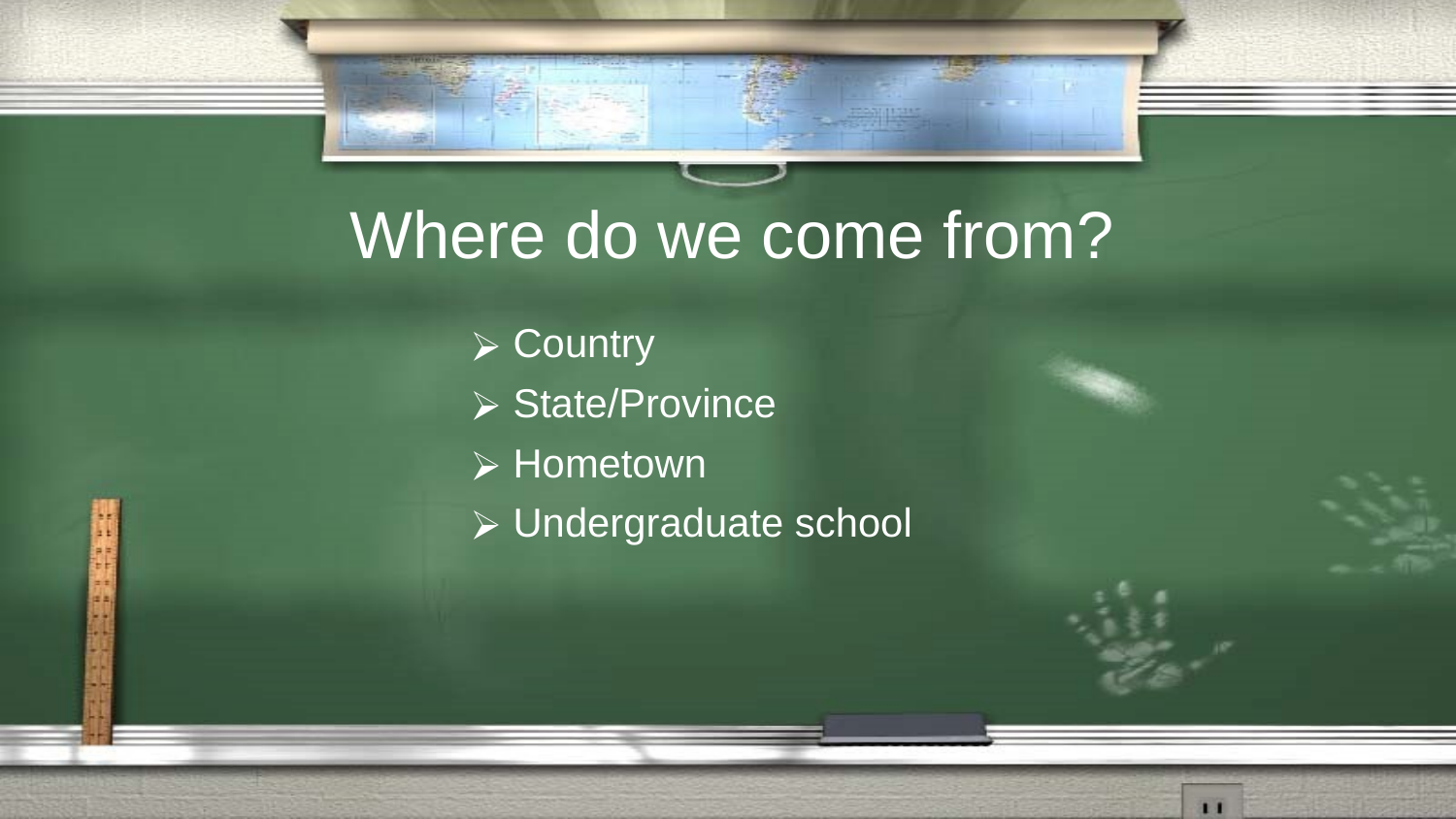

# Where do we come from?
 Country
 State/Province
 Hometown
 Undergraduate school